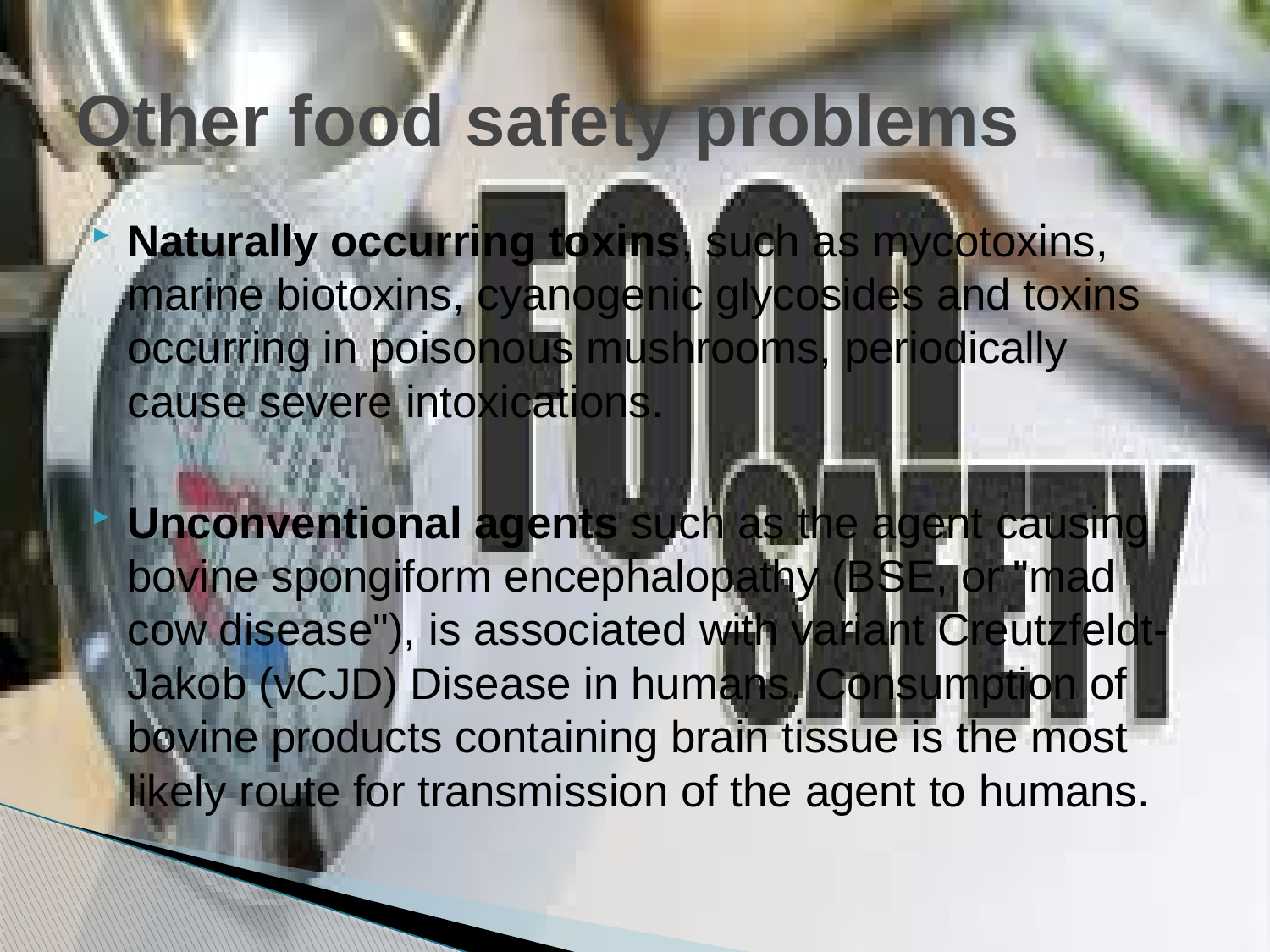

# Other food safety problems
Naturally occurring toxins, such as mycotoxins, marine biotoxins, cyanogenic glycosides and toxins occurring in poisonous mushrooms, periodically cause severe intoxications.

Unconventional agents such as the agent causing bovine spongiform encephalopathy (BSE, or "mad cow disease"), is associated with variant Creutzfeldt-Jakob (vCJD) Disease in humans. Consumption of bovine products containing brain tissue is the most likely route for transmission of the agent to humans.